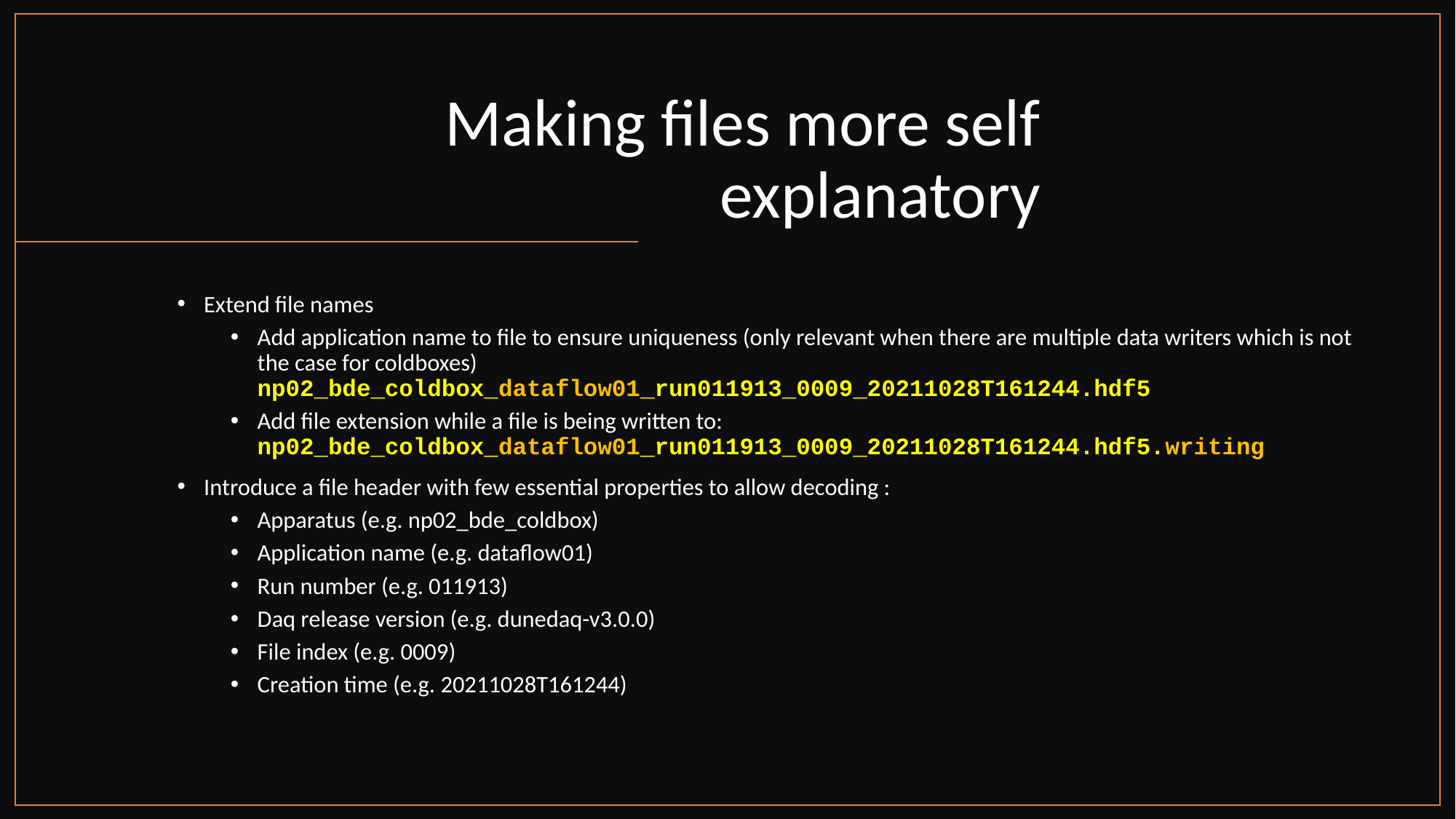

# Making files more self explanatory
Extend file names
Add application name to file to ensure uniqueness (only relevant when there are multiple data writers which is not the case for coldboxes)
np02_bde_coldbox_dataflow01_run011913_0009_20211028T161244.hdf5
Add file extension while a file is being written to:
np02_bde_coldbox_dataflow01_run011913_0009_20211028T161244.hdf5.writing
Introduce a file header with few essential properties to allow decoding :
Apparatus (e.g. np02_bde_coldbox)
Application name (e.g. dataflow01)
Run number (e.g. 011913)
Daq release version (e.g. dunedaq-v3.0.0)
File index (e.g. 0009)
Creation time (e.g. 20211028T161244)